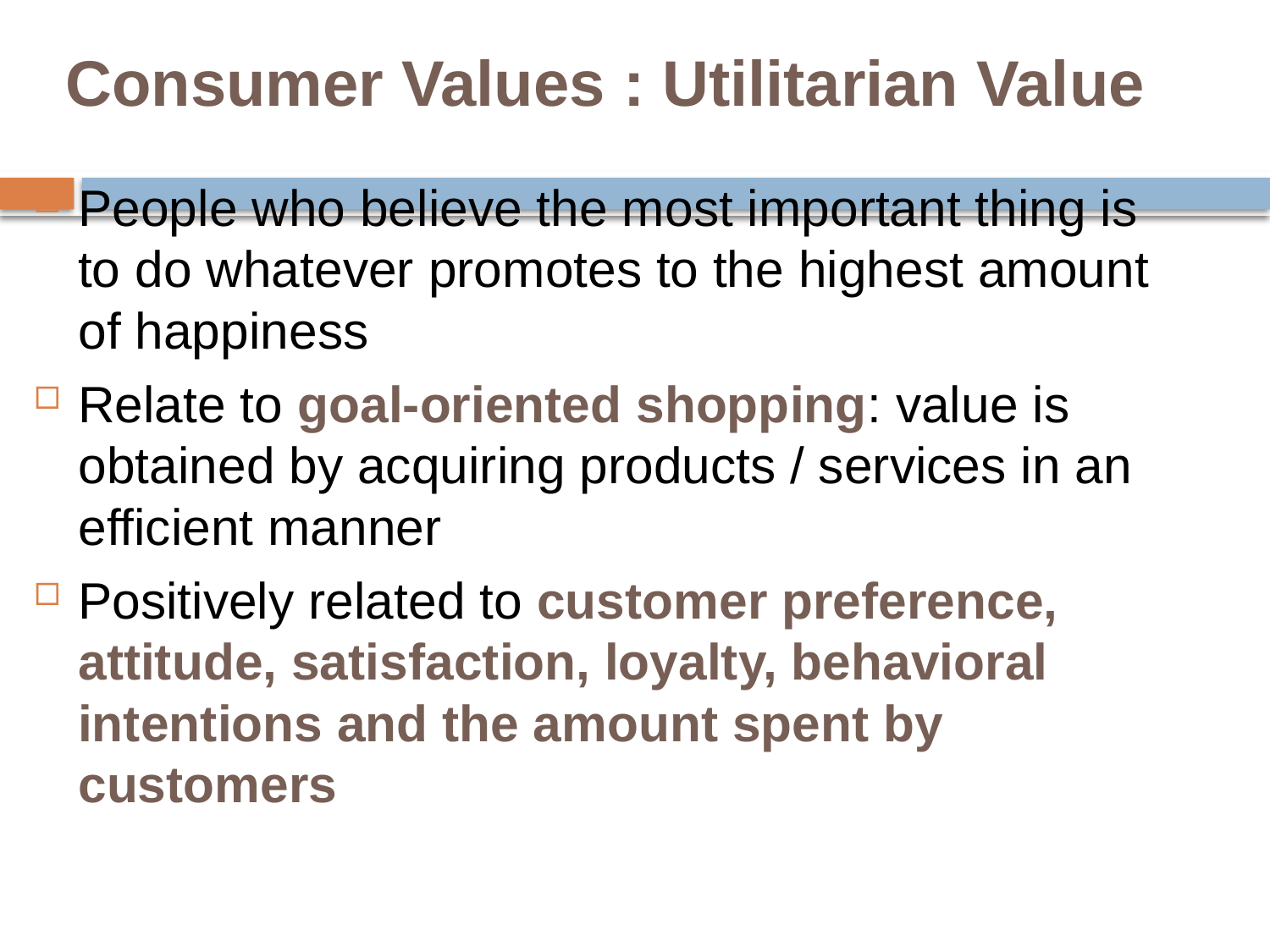

# Consumer Values : Utilitarian Value

People who believe the most important thing is to do whatever promotes to the highest amount of happiness
Relate to goal-oriented shopping: value is obtained by acquiring products / services in an efficient manner
Positively related to customer preference, attitude, satisfaction, loyalty, behavioral intentions and the amount spent by customers